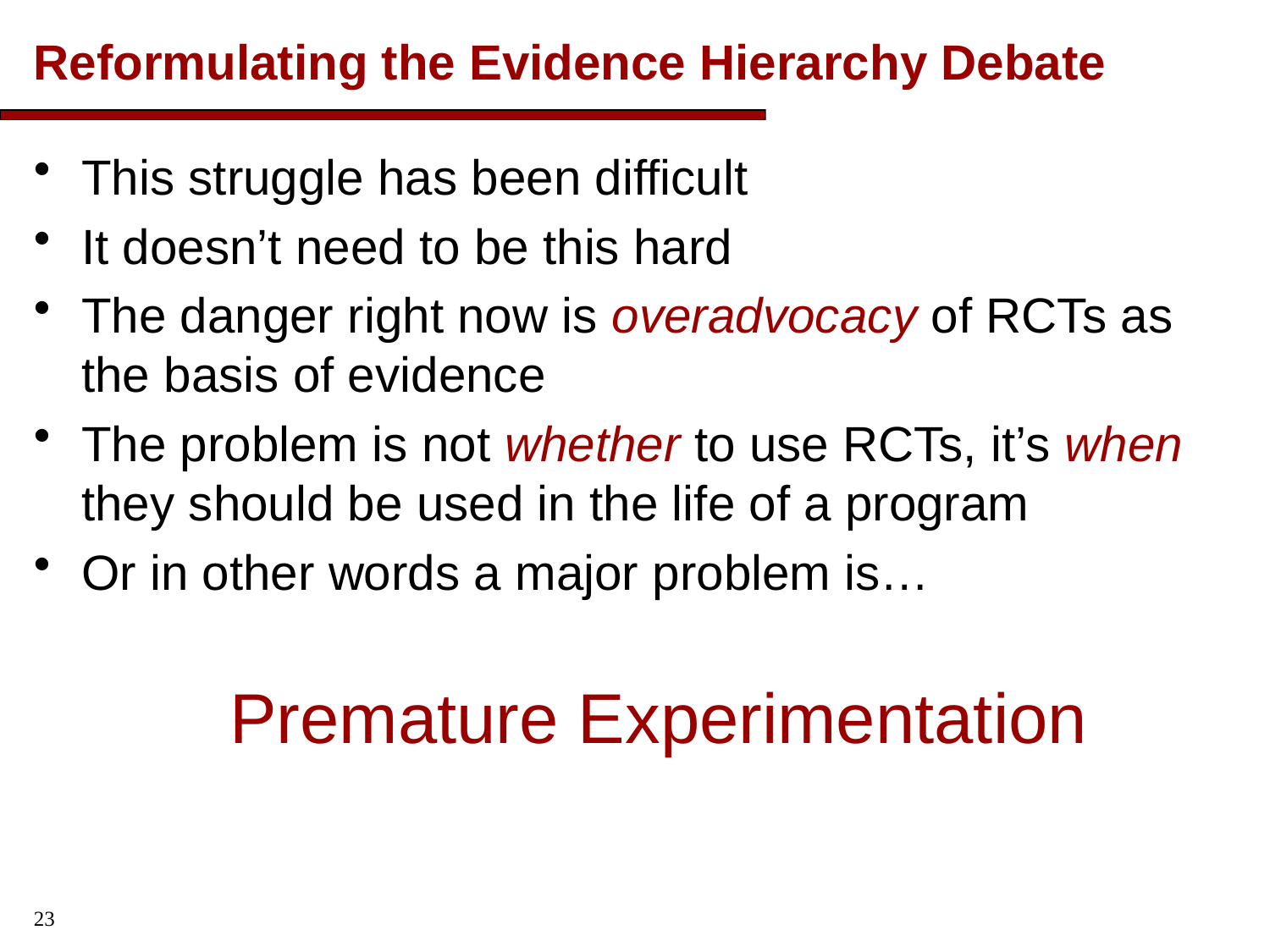

# Reformulating the Evidence Hierarchy Debate
This struggle has been difficult
It doesn’t need to be this hard
The danger right now is overadvocacy of RCTs as the basis of evidence
The problem is not whether to use RCTs, it’s when they should be used in the life of a program
Or in other words a major problem is…
Premature Experimentation
23